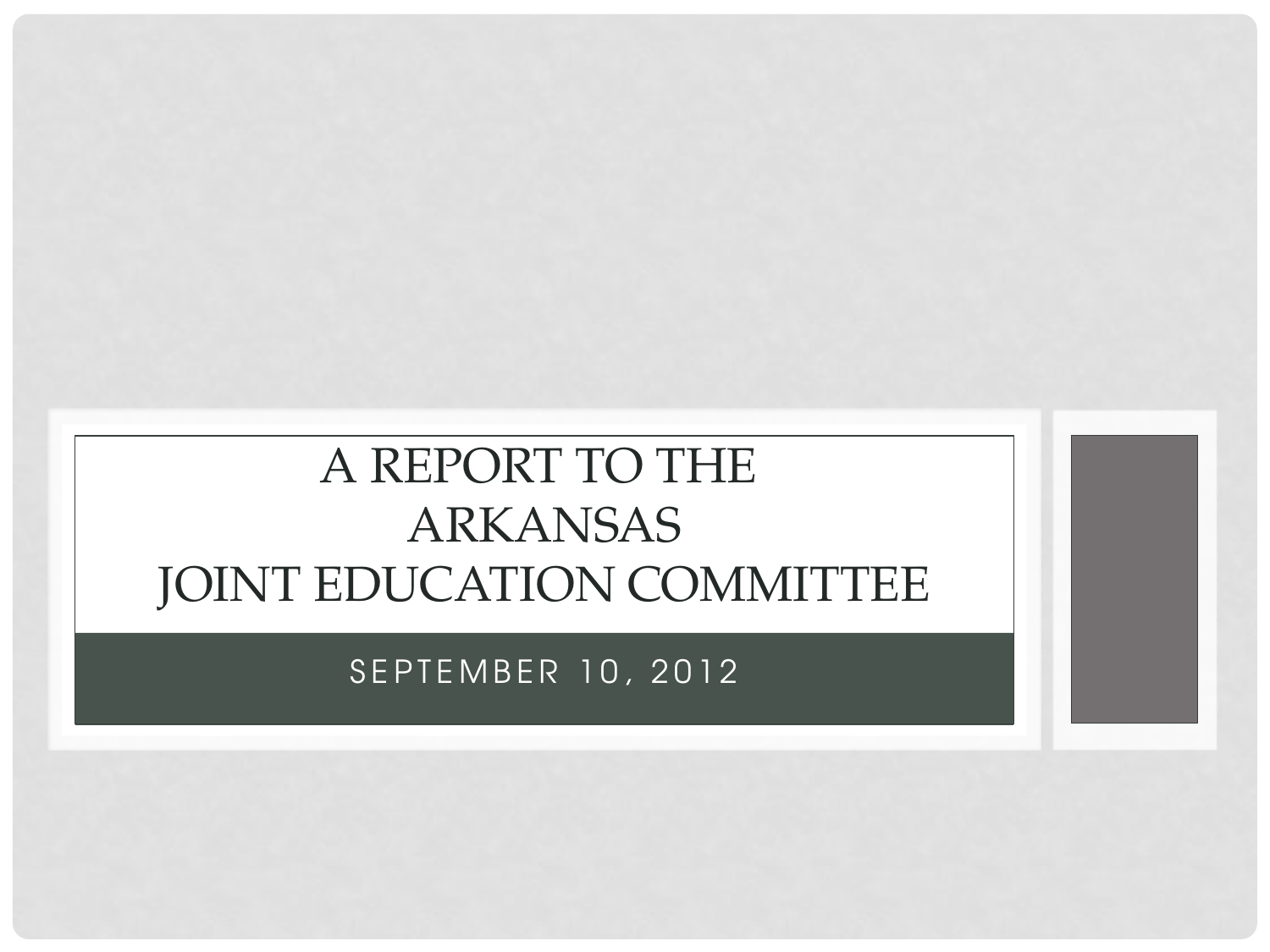

# A report to the Arkansas Joint Education Committee
September 10, 2012